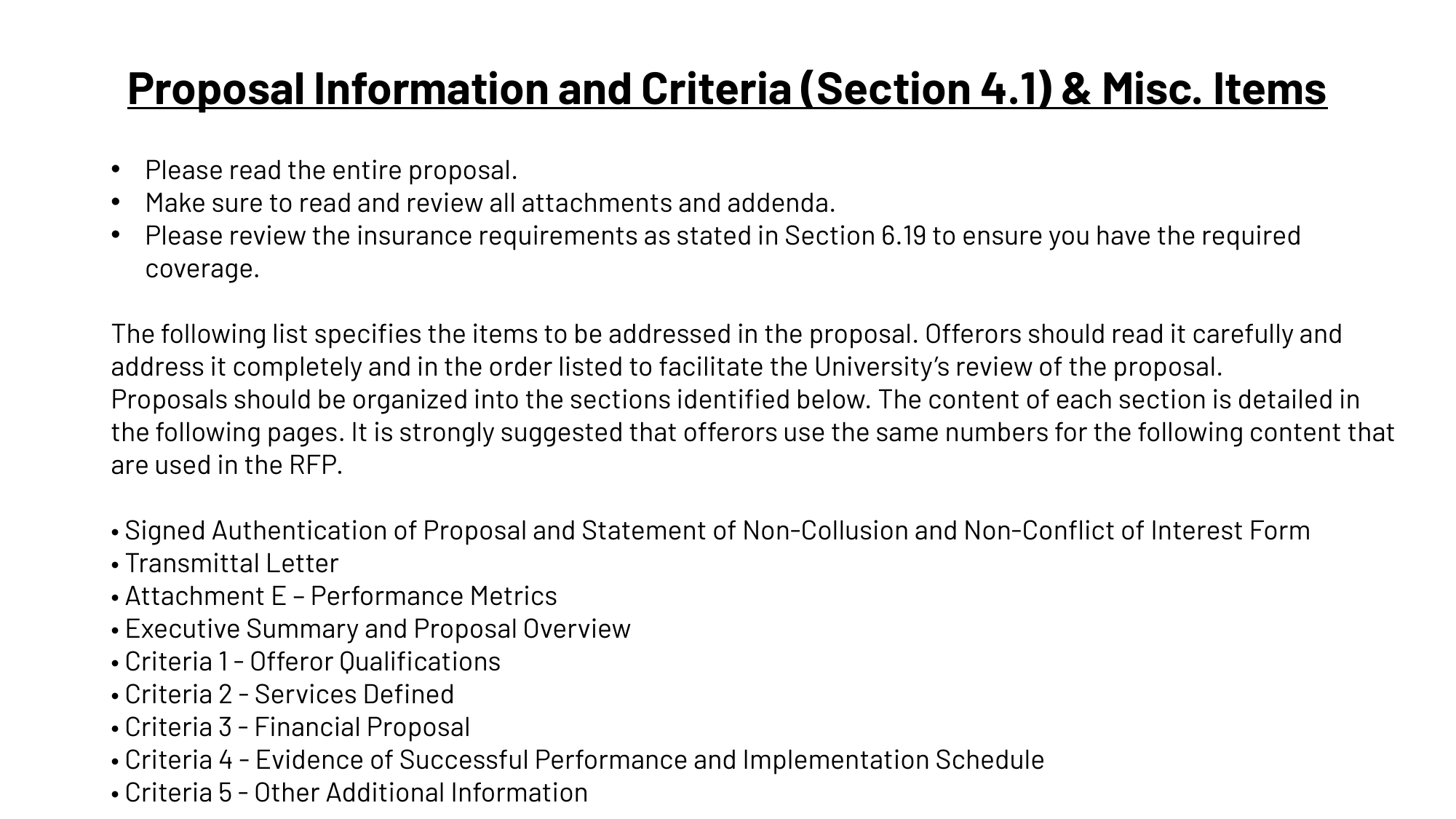

# Proposal Information and Criteria (Section 4.1) & Misc. Items
Please read the entire proposal.
Make sure to read and review all attachments and addenda.
Please review the insurance requirements as stated in Section 6.19 to ensure you have the required coverage.

The following list specifies the items to be addressed in the proposal. Offerors should read it carefully and address it completely and in the order listed to facilitate the University’s review of the proposal.
Proposals should be organized into the sections identified below. The content of each section is detailed in the following pages. It is strongly suggested that offerors use the same numbers for the following content that are used in the RFP.

• Signed Authentication of Proposal and Statement of Non-Collusion and Non-Conflict of Interest Form
• Transmittal Letter
• Attachment E – Performance Metrics
• Executive Summary and Proposal Overview
• Criteria 1 - Offeror Qualifications
• Criteria 2 - Services Defined
• Criteria 3 - Financial Proposal
• Criteria 4 - Evidence of Successful Performance and Implementation Schedule
• Criteria 5 - Other Additional Information